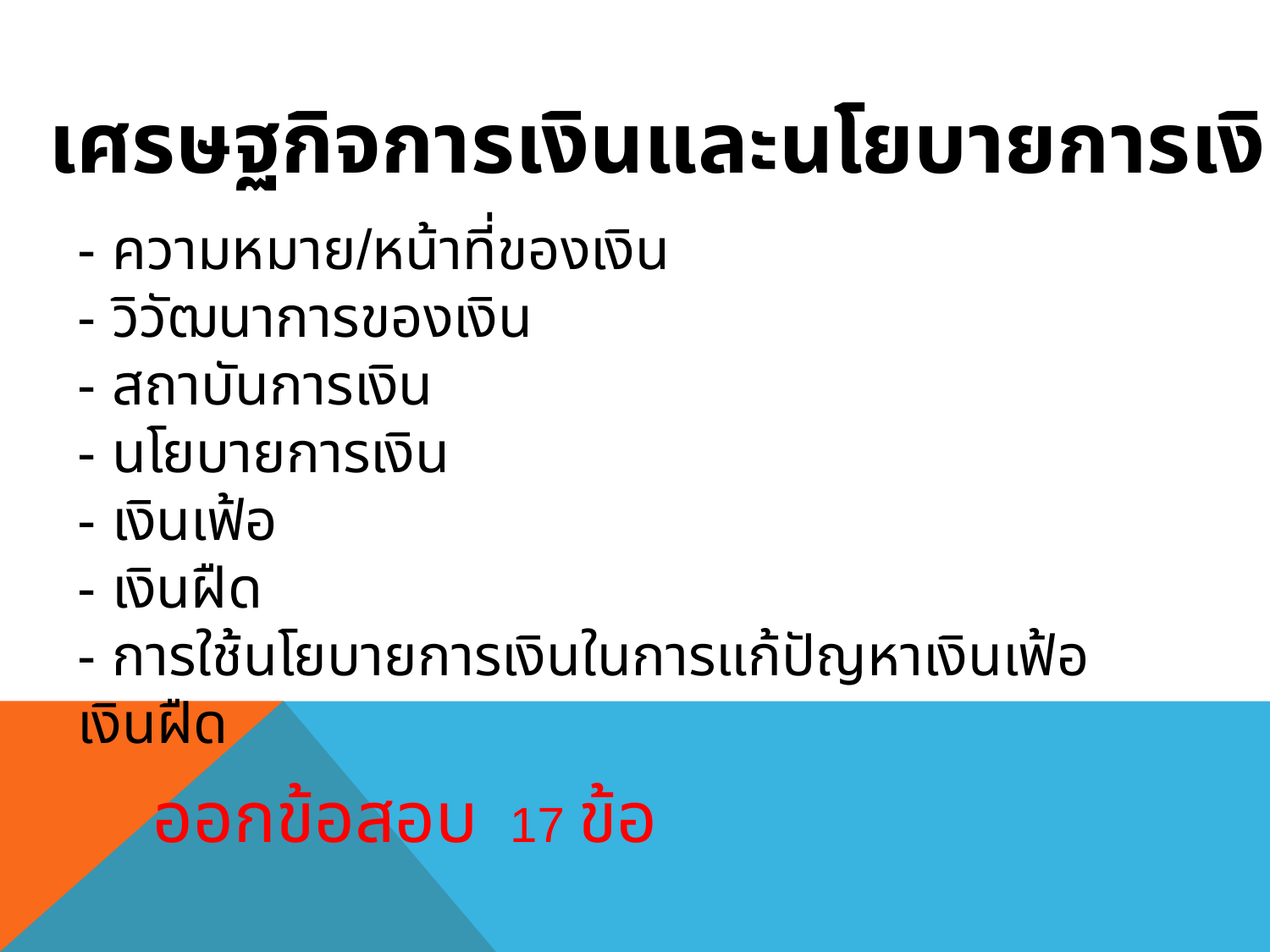

เศรษฐกิจการเงินและนโยบายการเงิน
- ความหมาย/หน้าที่ของเงิน
- วิวัฒนาการของเงิน
- สถาบันการเงิน
- นโยบายการเงิน
- เงินเฟ้อ
- เงินฝืด
- การใช้นโยบายการเงินในการแก้ปัญหาเงินเฟ้อ เงินฝืด
ออกข้อสอบ  17 ข้อ